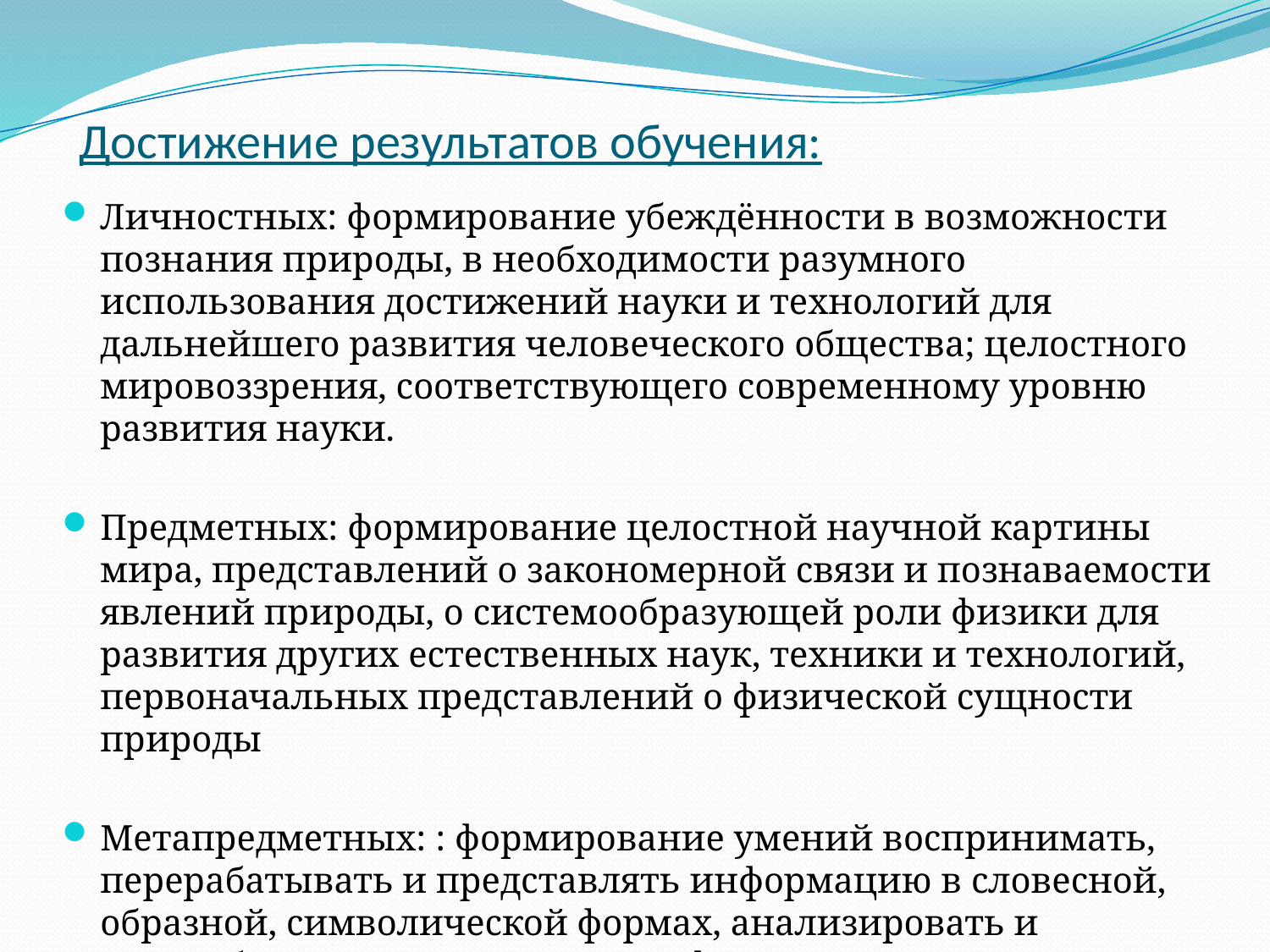

# Достижение результатов обучения:
Личностных: формирование убеждённости в возможности познания природы, в необходимости разумного использования достижений науки и технологий для дальнейшего развития человеческого общества; целостного мировоззрения, соответствующего современному уровню развития науки.

Предметных: формирование целостной научной картины мира, представлений о закономерной связи и познаваемости явлений природы, о системообразующей роли физики для развития других естественных наук, техники и технологий, первоначальных представлений о физической сущности природы

Метапредметных: : формирование умений воспринимать, перерабатывать и представлять информацию в словесной, образной, символической формах, анализировать и перерабатывать полученную информацию в соответствии с поставленными задачами.